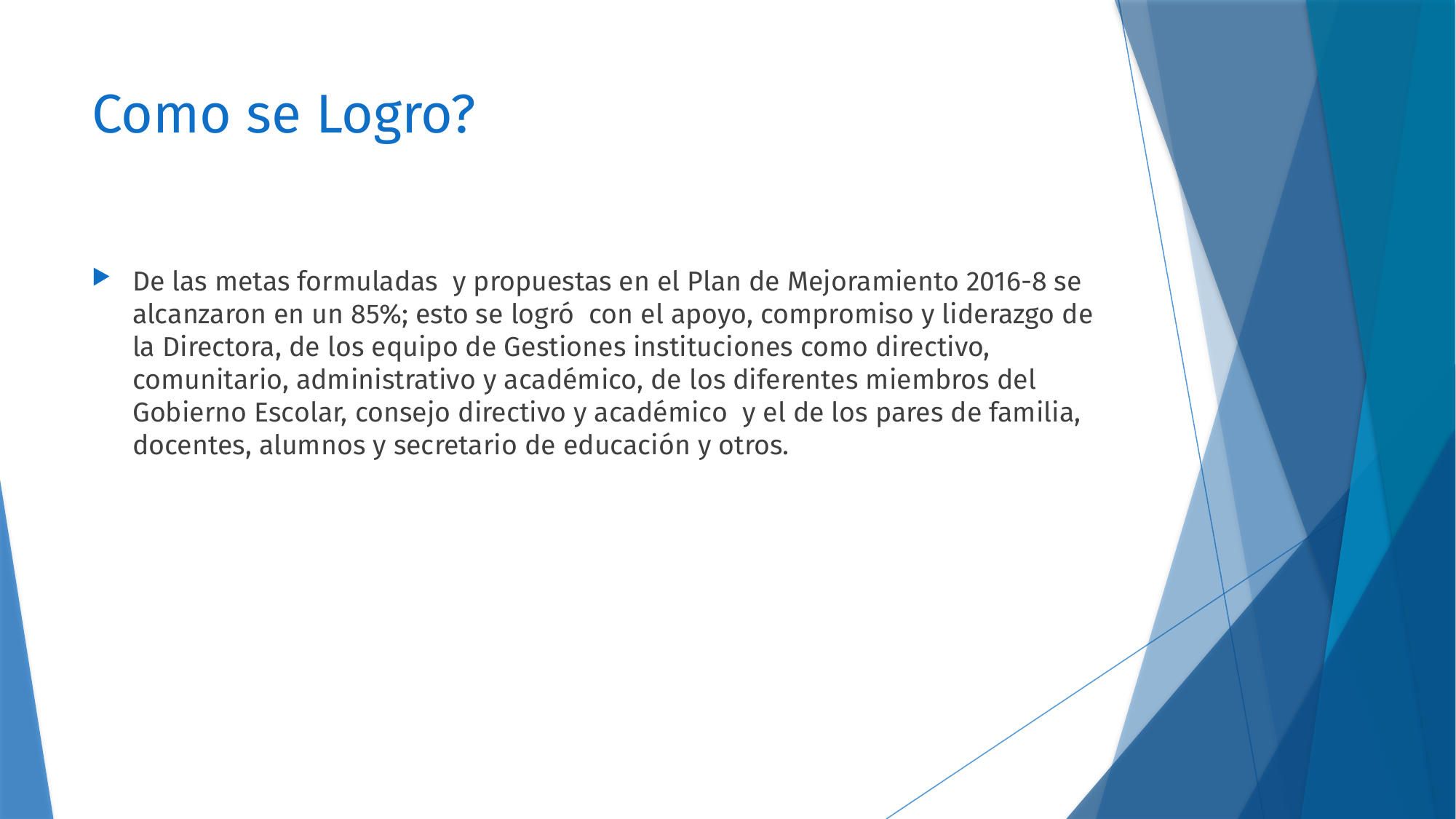

# Como se Logro?
De las metas formuladas  y propuestas en el Plan de Mejoramiento 2016-8 se alcanzaron en un 85%; esto se logró  con el apoyo, compromiso y liderazgo de la Directora, de los equipo de Gestiones instituciones como directivo, comunitario, administrativo y académico, de los diferentes miembros del Gobierno Escolar, consejo directivo y académico  y el de los pares de familia, docentes, alumnos y secretario de educación y otros.